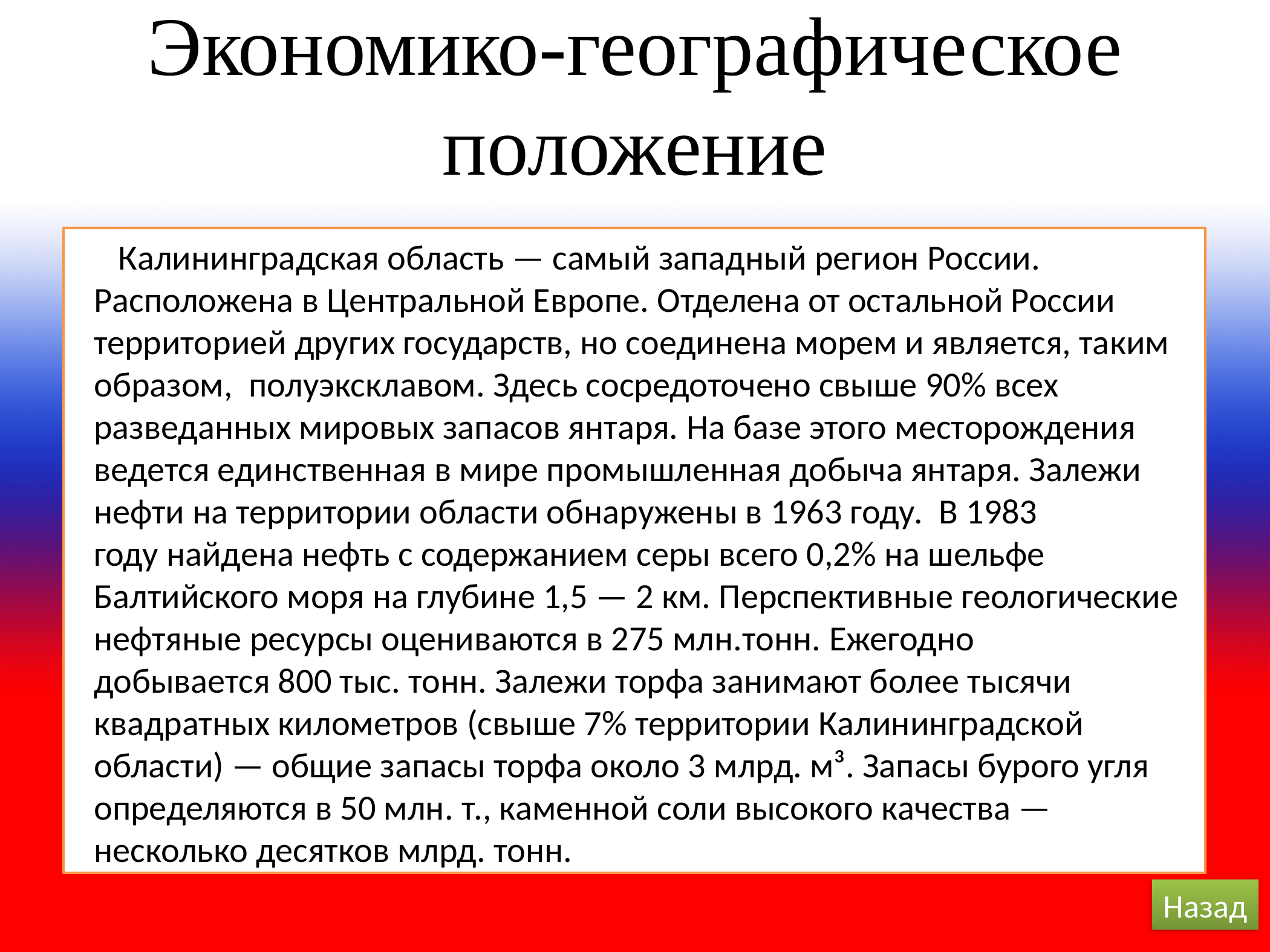

# Экономико-географическое положение
Калининградская область — самый западный регион России. Расположена в Центральной Европе. Отделена от остальной России территорией других государств, но соединена морем и является, таким образом,  полуэксклавом. Здесь сосредоточено свыше 90% всех разведанных мировых запасов янтаря. На базе этого месторождения ведется единственная в мире промышленная добыча янтаря. Залежи нефти на территории области обнаружены в 1963 году.  В 1983 году найдена нефть с содержанием серы всего 0,2% на шельфе Балтийского моря на глубине 1,5 — 2 км. Перспективные геологические нефтяные ресурсы оцениваются в 275 млн.тонн. Ежегодно добывается 800 тыс. тонн. Залежи торфа занимают более тысячи квадратных километров (свыше 7% территории Калининградской области) — общие запасы торфа около 3 млрд. м³. Запасы бурого угля определяются в 50 млн. т., каменной соли высокого качества — несколько десятков млрд. тонн.

Назад